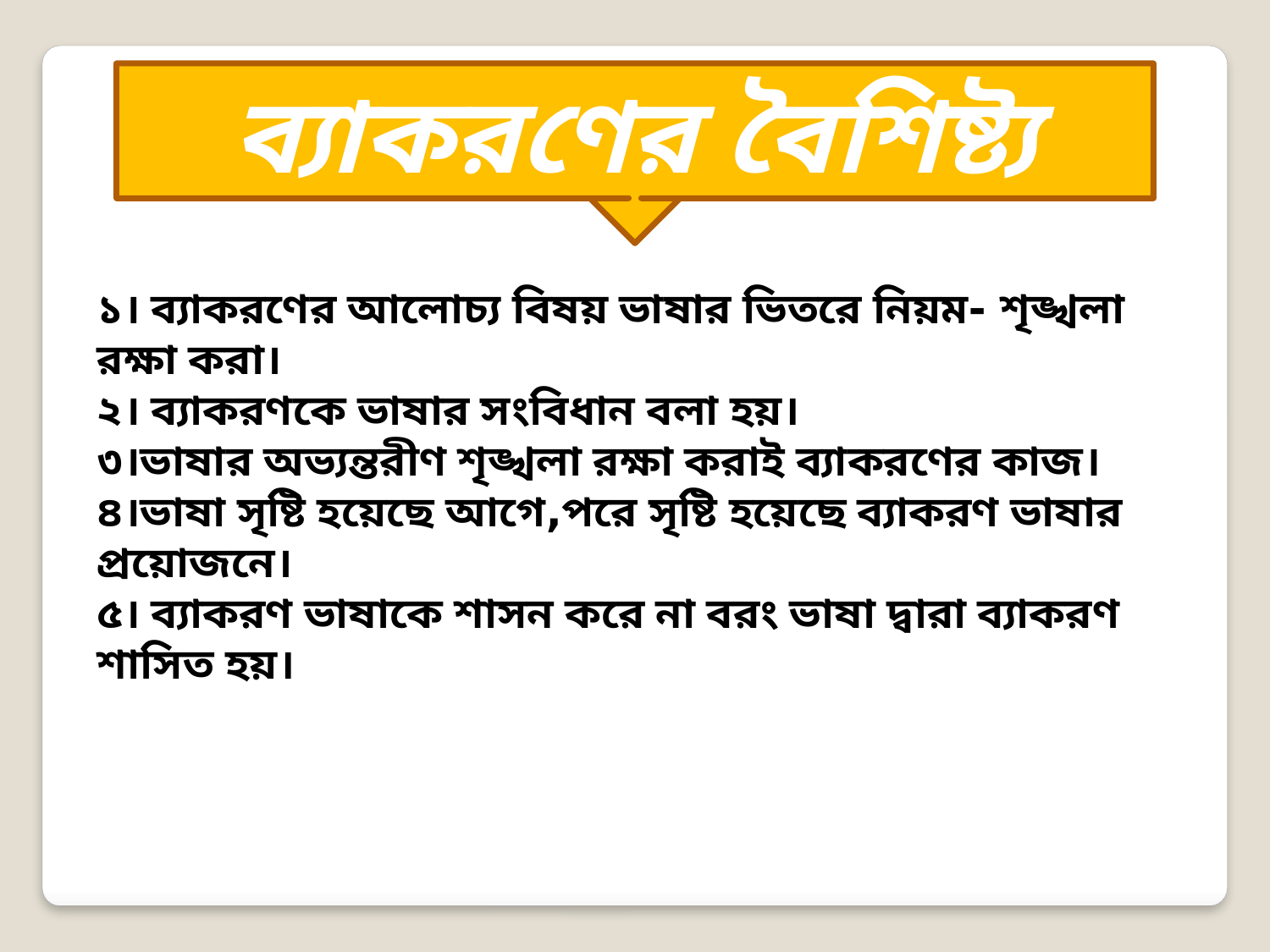

ব্যাকরণের বৈশিষ্ট্য
১। ব্যাকরণের আলোচ্য বিষয় ভাষার ভিতরে নিয়ম- শৃঙ্খলা রক্ষা করা।
২। ব্যাকরণকে ভাষার সংবিধান বলা হয়।
৩।ভাষার অভ্যন্তরীণ শৃঙ্খলা রক্ষা করাই ব্যাকরণের কাজ।
৪।ভাষা সৃষ্টি হয়েছে আগে,পরে সৃষ্টি হয়েছে ব্যাকরণ ভাষার প্রয়োজনে।
৫। ব্যাকরণ ভাষাকে শাসন করে না বরং ভাষা দ্বারা ব্যাকরণ শাসিত হয়।